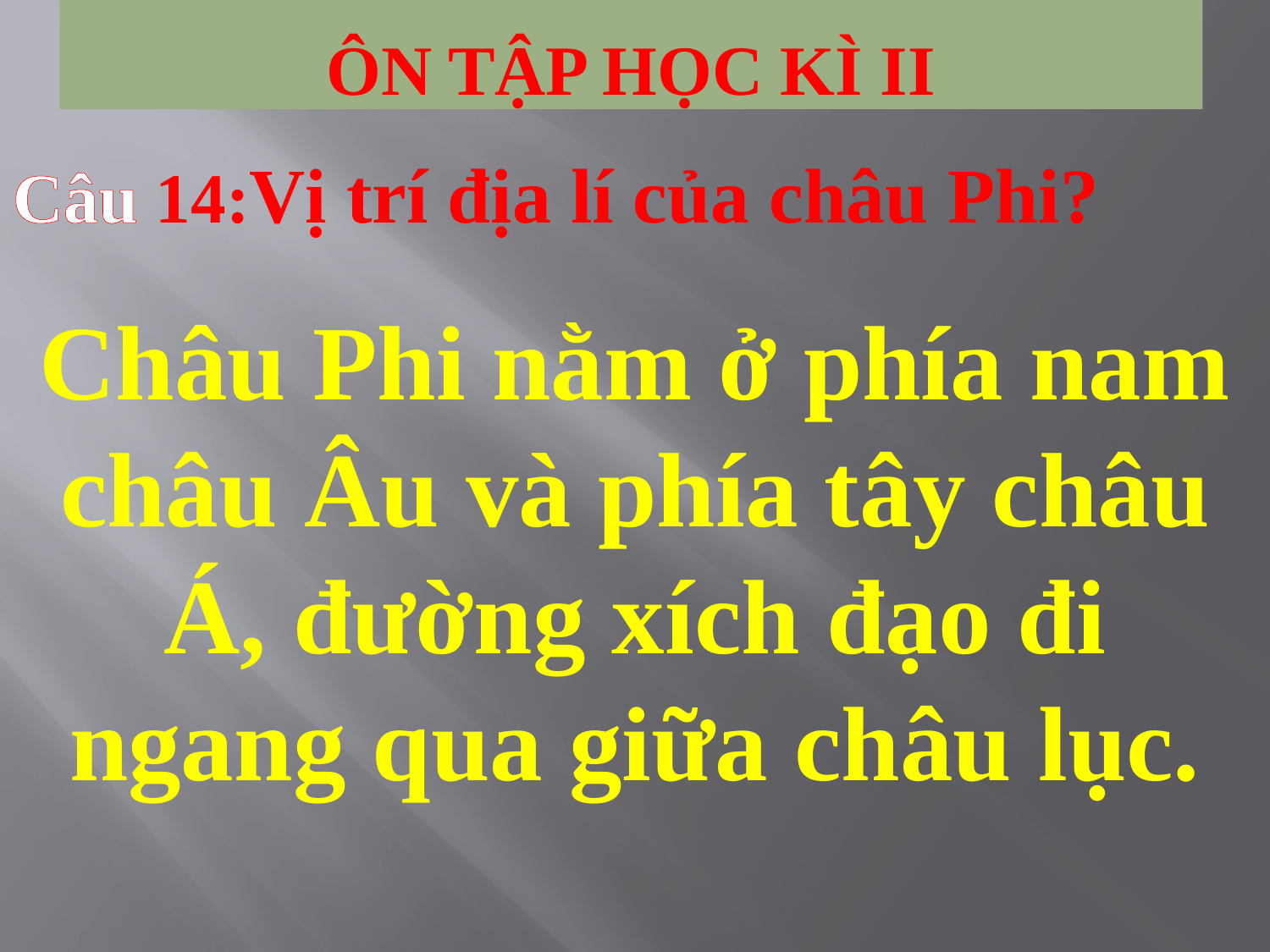

# Ôn tập học kì ii
Câu 14:Vị trí địa lí của châu Phi?

Châu Phi nằm ở phía nam châu Âu và phía tây châu Á, đường xích đạo đi ngang qua giữa châu lục.